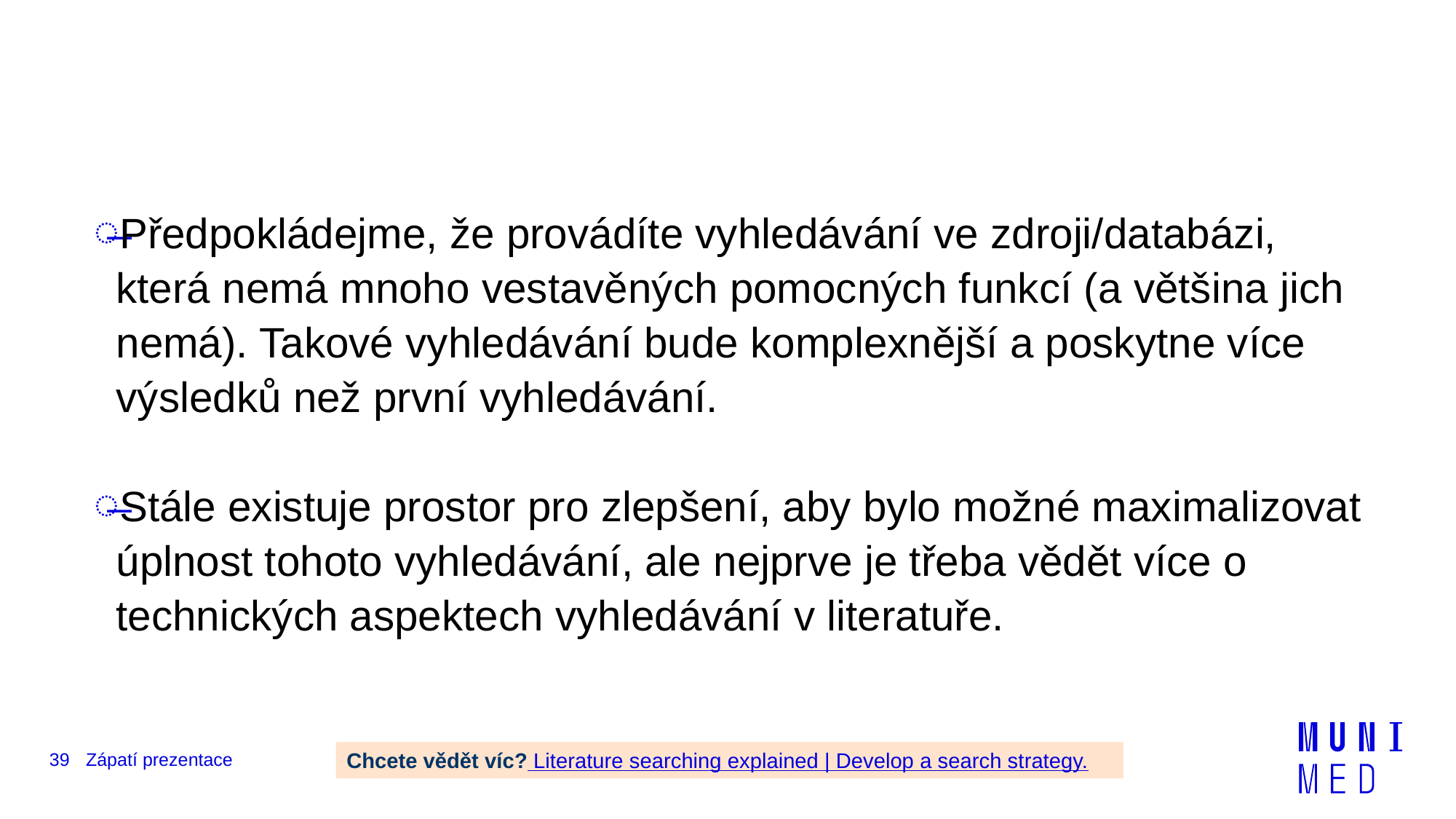

#
Předpokládejme, že provádíte vyhledávání ve zdroji/databázi, která nemá mnoho vestavěných pomocných funkcí (a většina jich nemá). Takové vyhledávání bude komplexnější a poskytne více výsledků než první vyhledávání.

Stále existuje prostor pro zlepšení, aby bylo možné maximalizovat úplnost tohoto vyhledávání, ale nejprve je třeba vědět více o technických aspektech vyhledávání v literatuře.
Chcete vědět víc? Literature searching explained | Develop a search strategy.
39
Zápatí prezentace